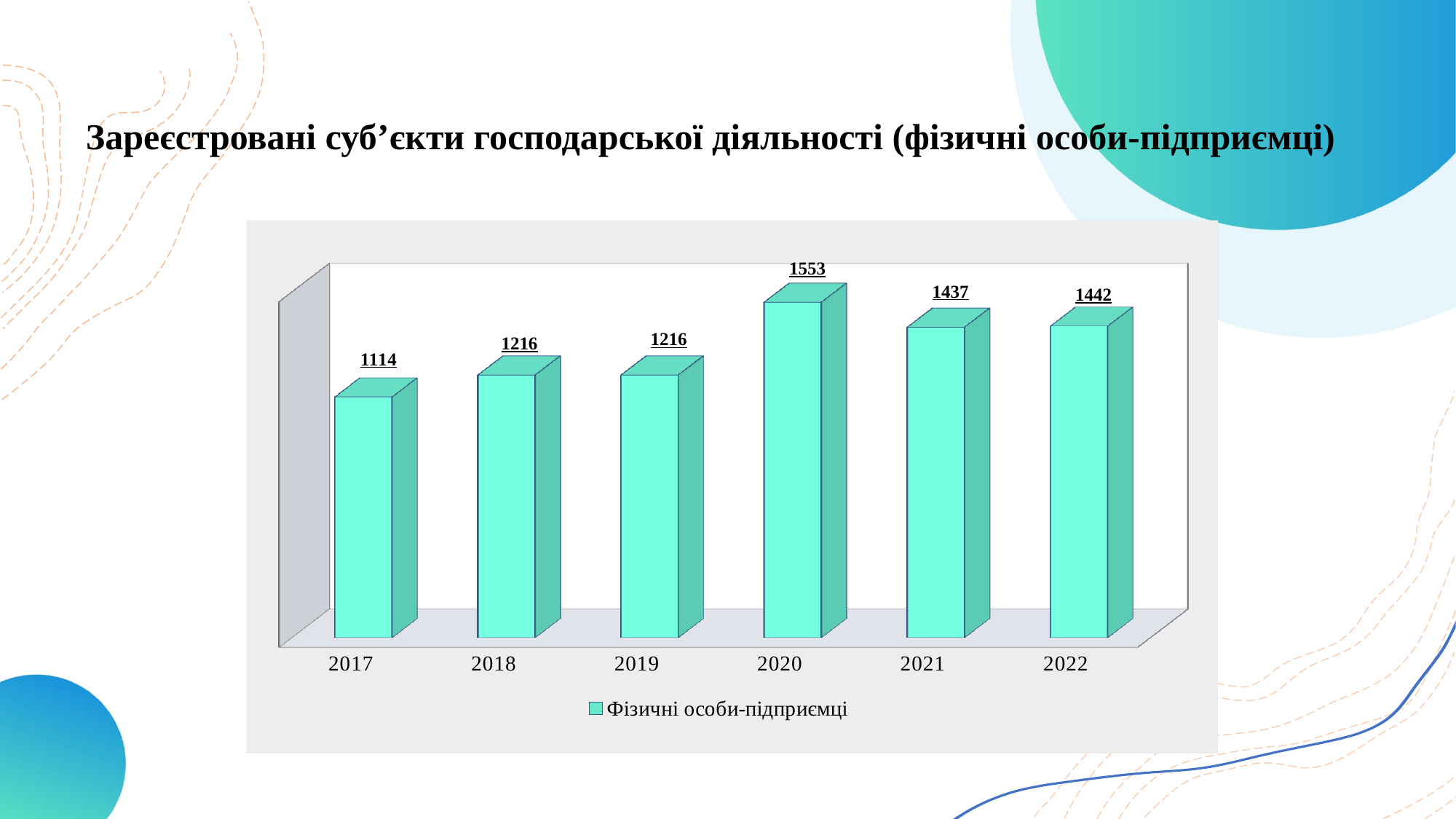

# Зареєстровані суб’єкти господарської діяльності (фізичні особи-підприємці)

[unsupported chart]